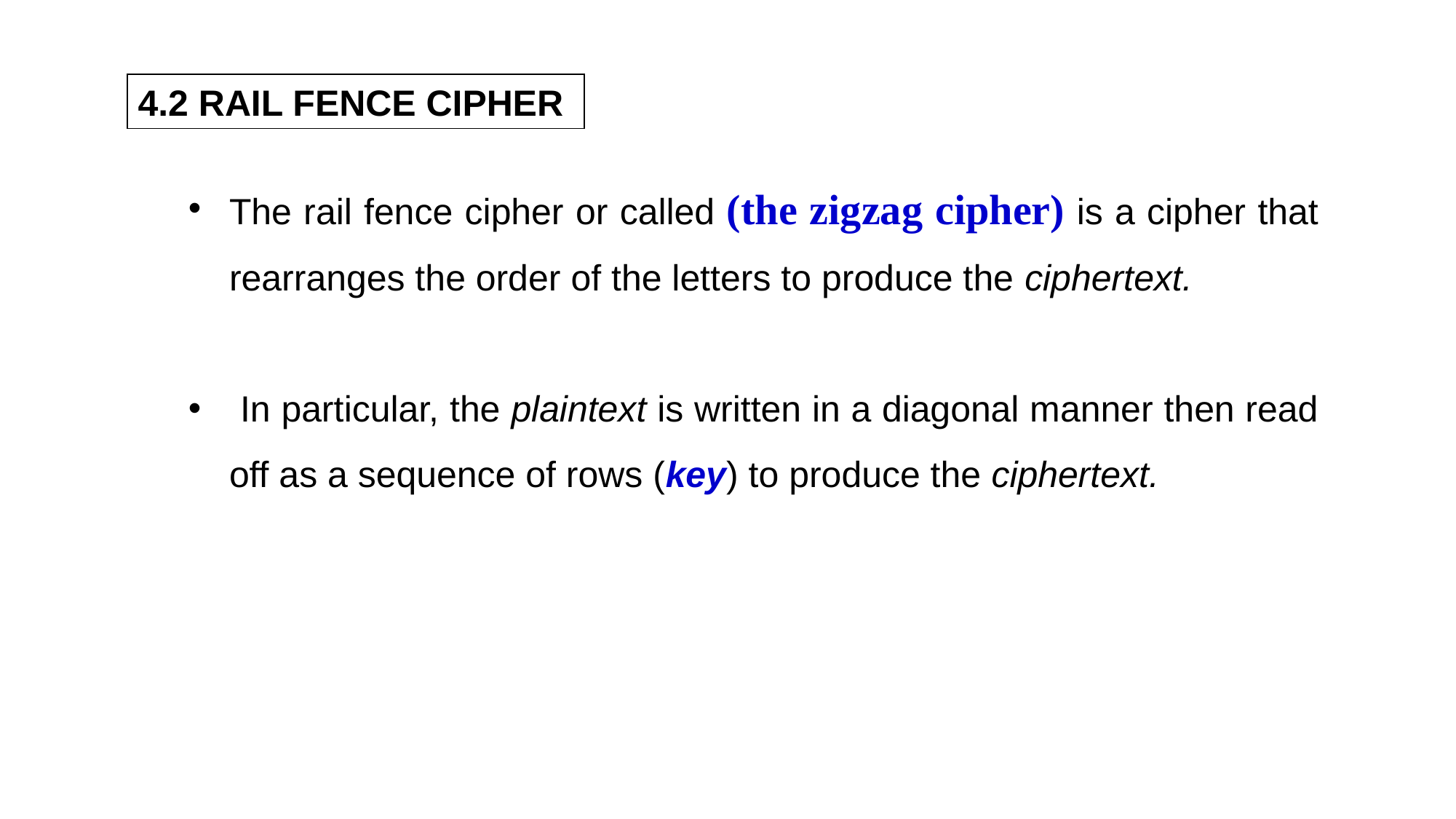

4.2 RAIL FENCE CIPHER
The rail fence cipher or called (the zigzag cipher) is a cipher that rearranges the order of the letters to produce the ciphertext.

 In particular, the plaintext is written in a diagonal manner then read off as a sequence of rows (key) to produce the ciphertext.